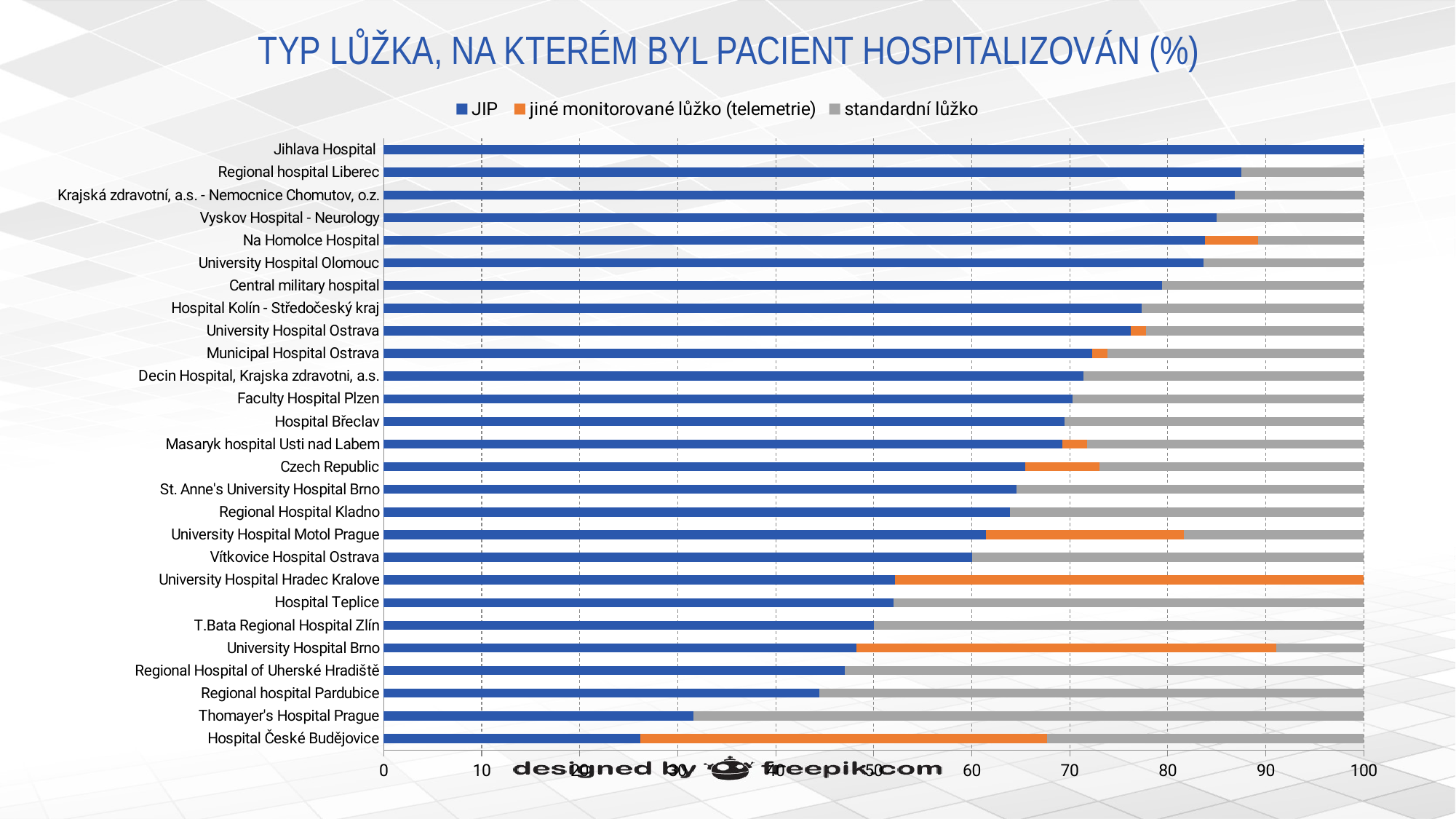

# TYP LŮŽKA, NA KTERÉM BYL PACIENT HOSPITALIZOVÁN (%)

### Chart

| Category | JIP  | jiné monitorované lůžko (telemetrie) | standardní lůžko |
|---|---|---|---|
| Hospital České Budějovice | 26.15 | 41.54 | 32.31 |
| Thomayer's Hospital Prague | 31.58 | 0.0 | 68.42 |
| Regional hospital Pardubice | 44.44 | 0.0 | 55.56 |
| Regional Hospital of Uherské Hradiště | 47.06 | 0.0 | 52.94 |
| University Hospital Brno | 48.21 | 42.86 | 8.93 |
| T.Bata Regional Hospital Zlín | 50.0 | 0.0 | 50.0 |
| Hospital Teplice | 52.0 | 0.0 | 48.0 |
| University Hospital Hradec Kralove | 52.17 | 47.83 | 0.0 |
| Vítkovice Hospital Ostrava | 60.0 | 0.0 | 40.0 |
| University Hospital Motol Prague | 61.47 | 20.18 | 18.35 |
| Regional Hospital Kladno | 63.89 | 0.0 | 36.11 |
| St. Anne's University Hospital Brno | 64.58 | 0.0 | 35.42 |
| Czech Republic | 65.46 | 7.56 | 26.98 |
| Masaryk hospital Usti nad Labem | 69.23 | 2.56 | 28.21 |
| Hospital Břeclav | 69.44 | 0.0 | 30.56 |
| Faculty Hospital Plzen | 70.27 | 0.0 | 29.73 |
| Decin Hospital, Krajska zdravotni, a.s. | 71.43 | 0.0 | 28.57 |
| Municipal Hospital Ostrava | 72.31 | 1.54 | 26.15 |
| University Hospital Ostrava | 76.19 | 1.59 | 22.22 |
| Hospital Kolín - Středočeský kraj | 77.36 | 0.0 | 22.64 |
| Central military hospital | 79.41 | 0.0 | 20.59 |
| University Hospital Olomouc | 83.64 | 0.0 | 16.36 |
| Na Homolce Hospital | 83.78 | 5.41 | 10.81 |
| Vyskov Hospital - Neurology | 85.0 | 0.0 | 15.0 |
| Krajská zdravotní, a.s. - Nemocnice Chomutov, o.z. | 86.84 | 0.0 | 13.16 |
| Regional hospital Liberec | 87.5 | 0.0 | 12.5 |
| Jihlava Hospital  | 100.0 | 0.0 | 0.0 |